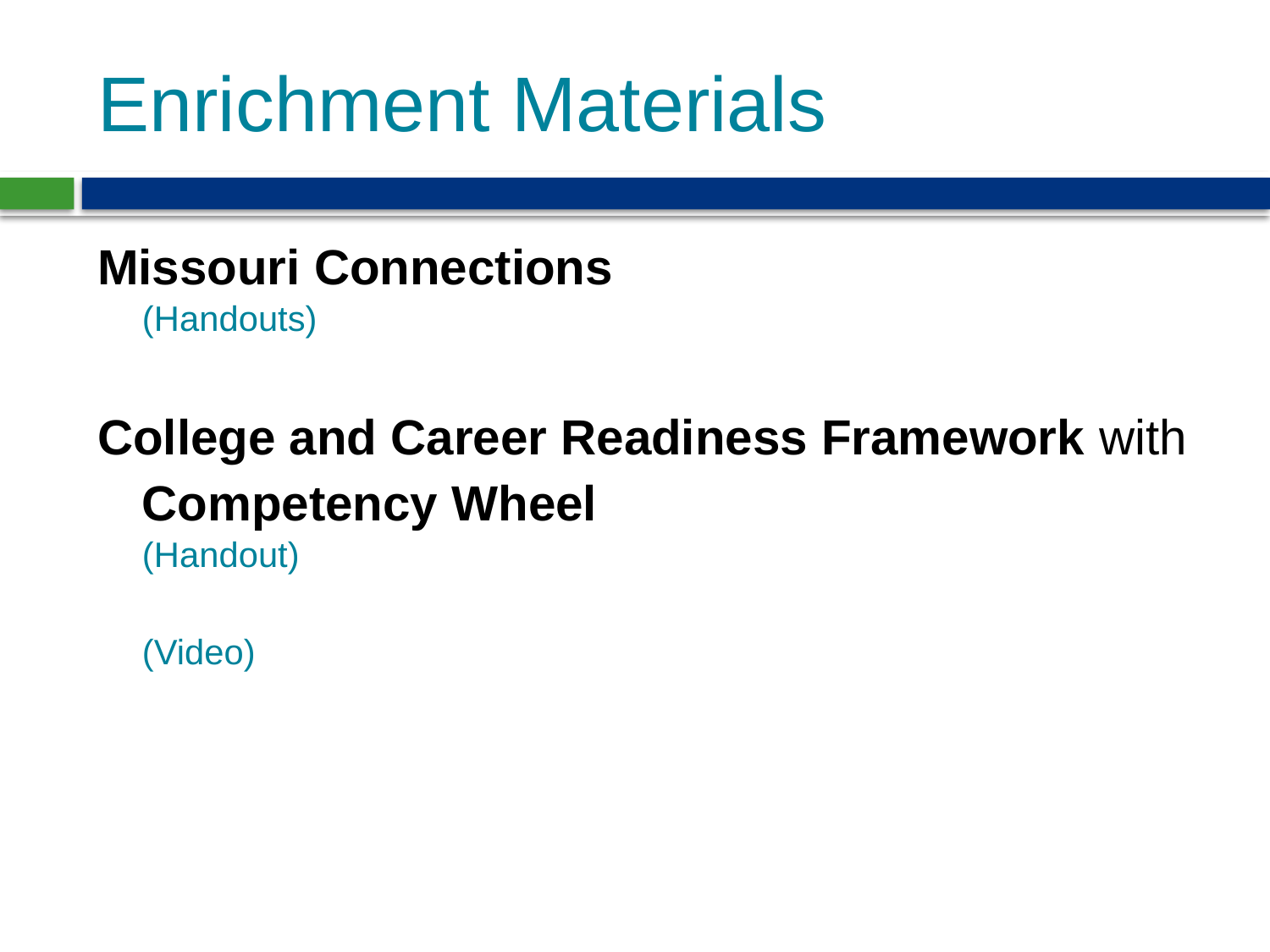

# Enrichment Materials
Missouri Connections                                 (Handouts)

College and Career Readiness Framework with Competency Wheel                                  (Handout)
                                                                                                       (Video)